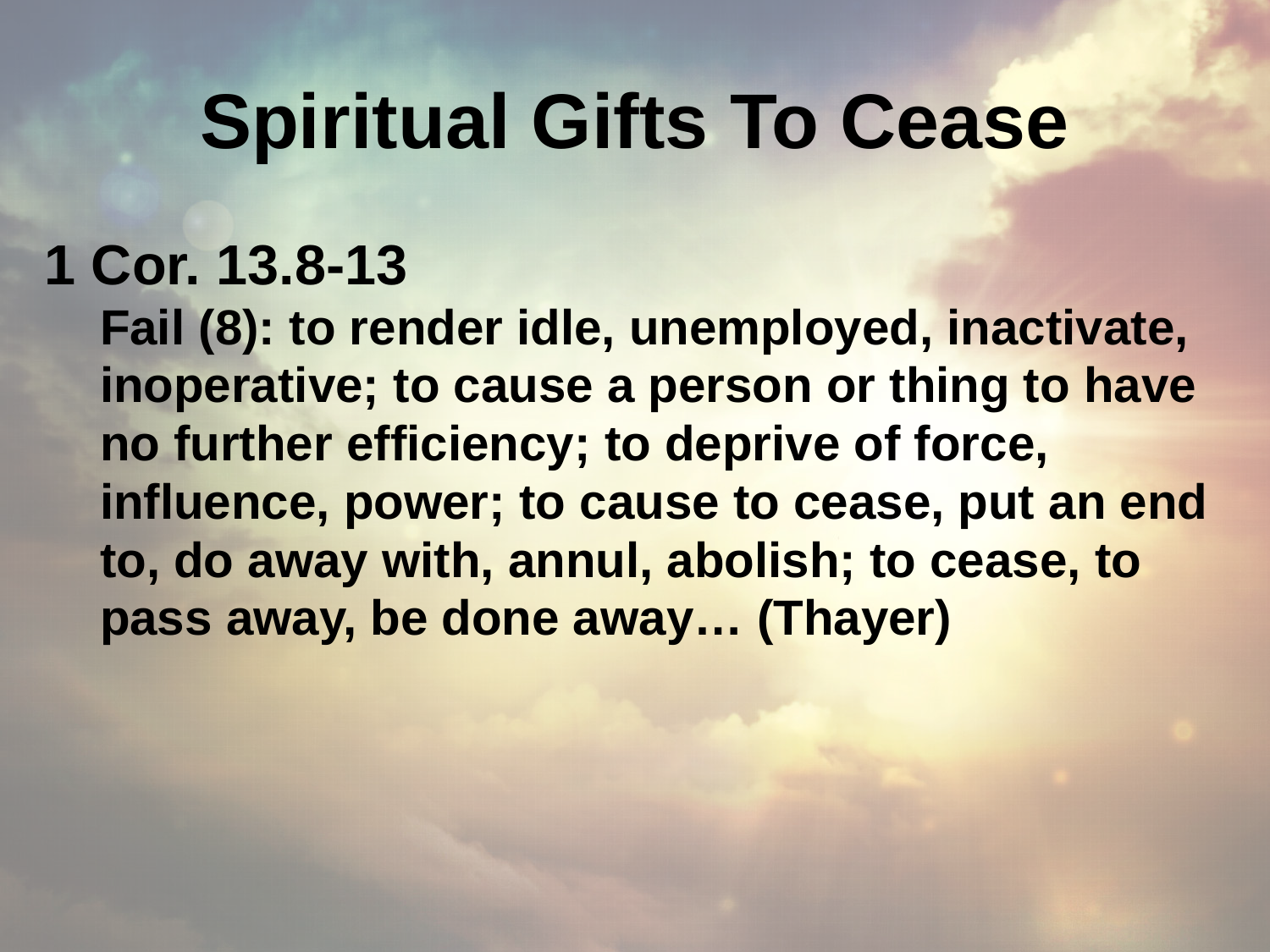

# Spiritual Gifts To Cease
1 Cor. 13.8-13
Fail (8): to render idle, unemployed, inactivate, inoperative; to cause a person or thing to have no further efficiency; to deprive of force, influence, power; to cause to cease, put an end to, do away with, annul, abolish; to cease, to pass away, be done away… (Thayer)